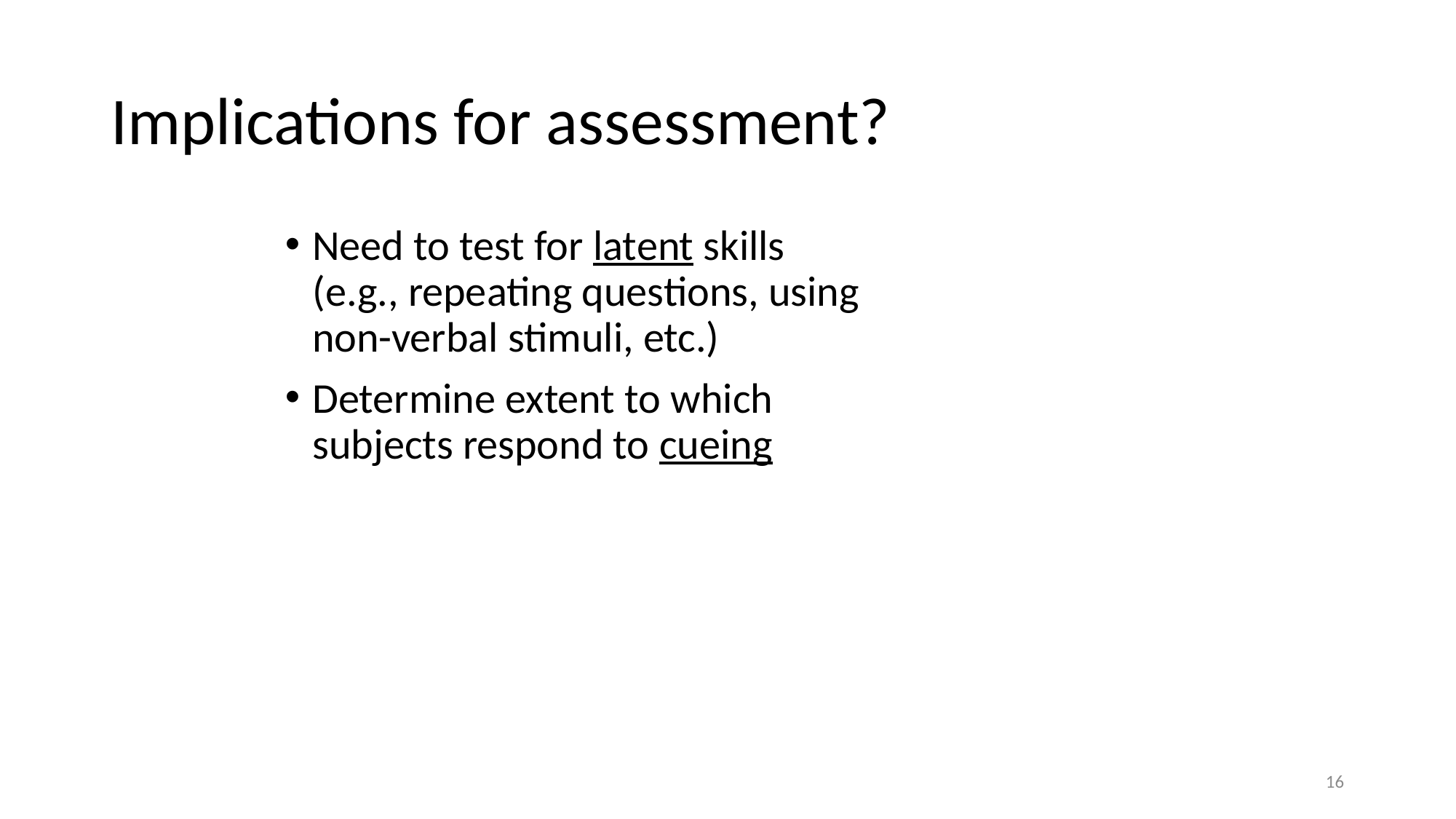

# Implications for assessment?
Need to test for latent skills (e.g., repeating questions, using non-verbal stimuli, etc.)
Determine extent to which subjects respond to cueing
16